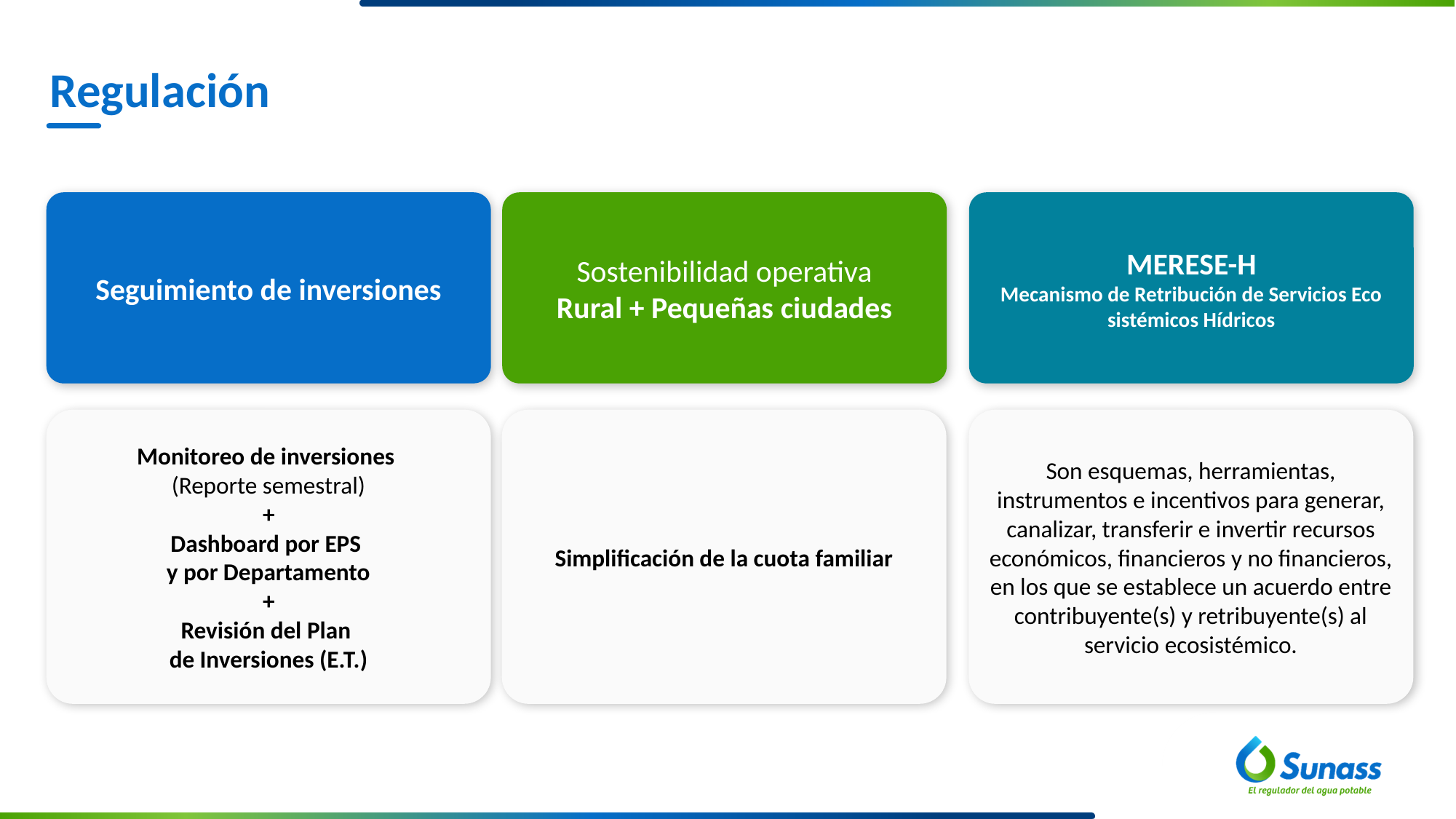

Regulación

Seguimiento de inversiones
Sostenibilidad operativa
Rural + Pequeñas ciudades
MERESE-H
Mecanismo de Retribución de Servicios Eco sistémicos Hídricos
Monitoreo de inversiones
(Reporte semestral)
+
Dashboard por EPS
y por Departamento
+
Revisión del Plan
de Inversiones (E.T.)
Simplificación de la cuota familiar
Son esquemas, herramientas, instrumentos e incentivos para generar, canalizar, transferir e invertir recursos económicos, financieros y no financieros, en los que se establece un acuerdo entre contribuyente(s) y retribuyente(s) al servicio ecosistémico.